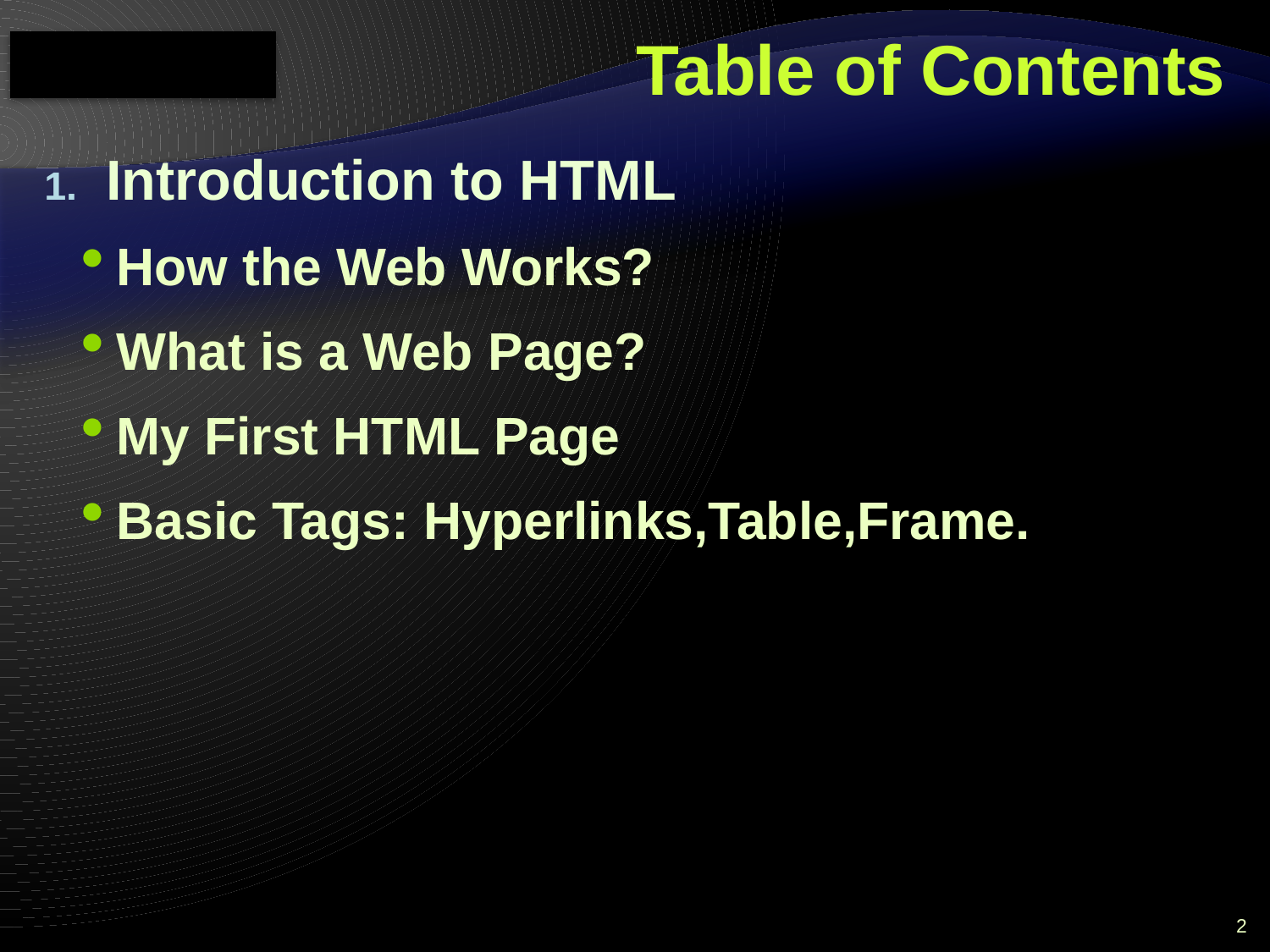

# Table of Contents

Introduction to HTML
How the Web Works?
What is a Web Page?
My First HTML Page
Basic Tags: Hyperlinks,Table,Frame.
2